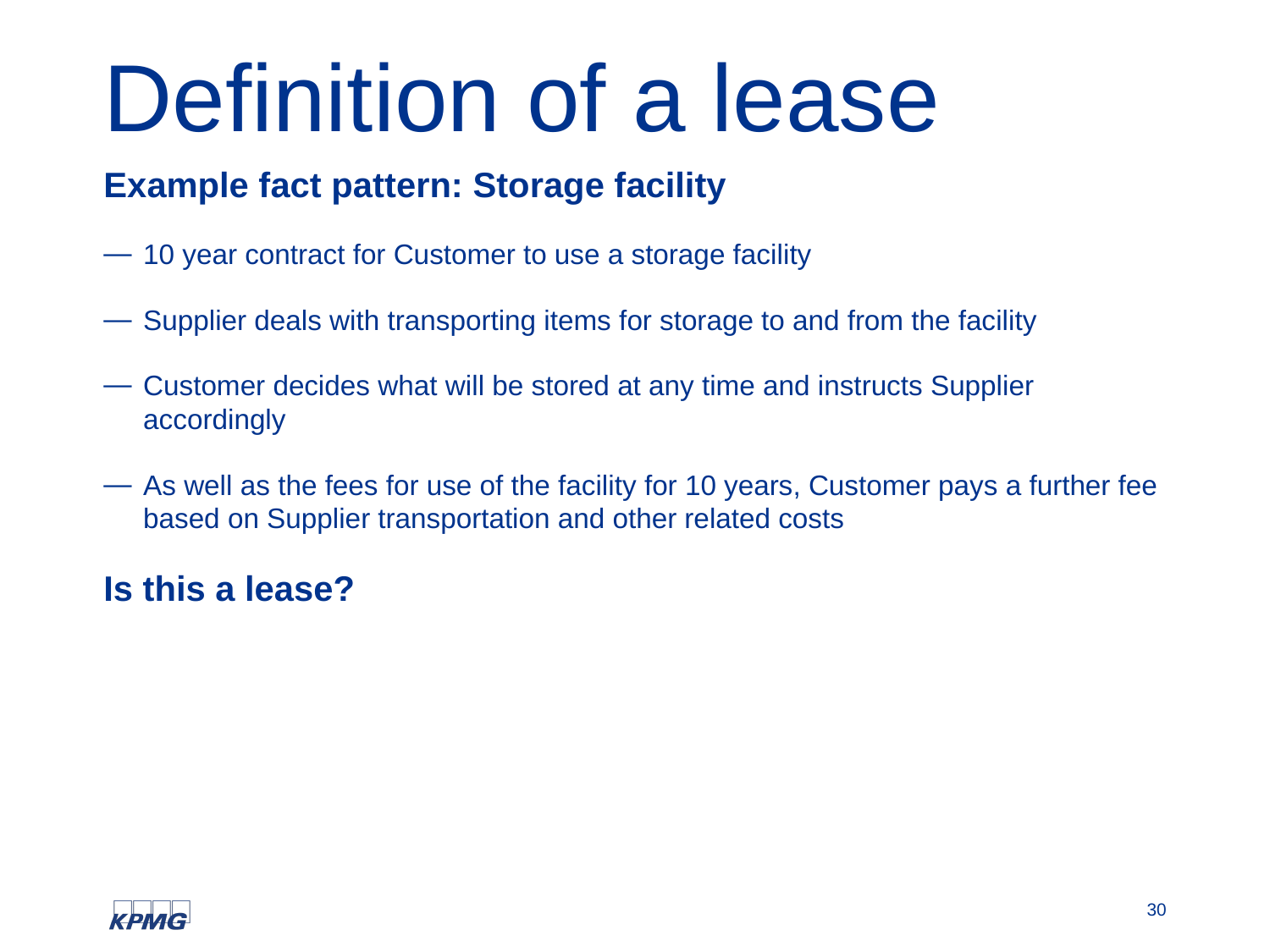

# Definition of a lease
Example fact pattern: Storage facility
10 year contract for Customer to use a storage facility
Supplier deals with transporting items for storage to and from the facility
Customer decides what will be stored at any time and instructs Supplier accordingly
As well as the fees for use of the facility for 10 years, Customer pays a further fee based on Supplier transportation and other related costs
Is this a lease?